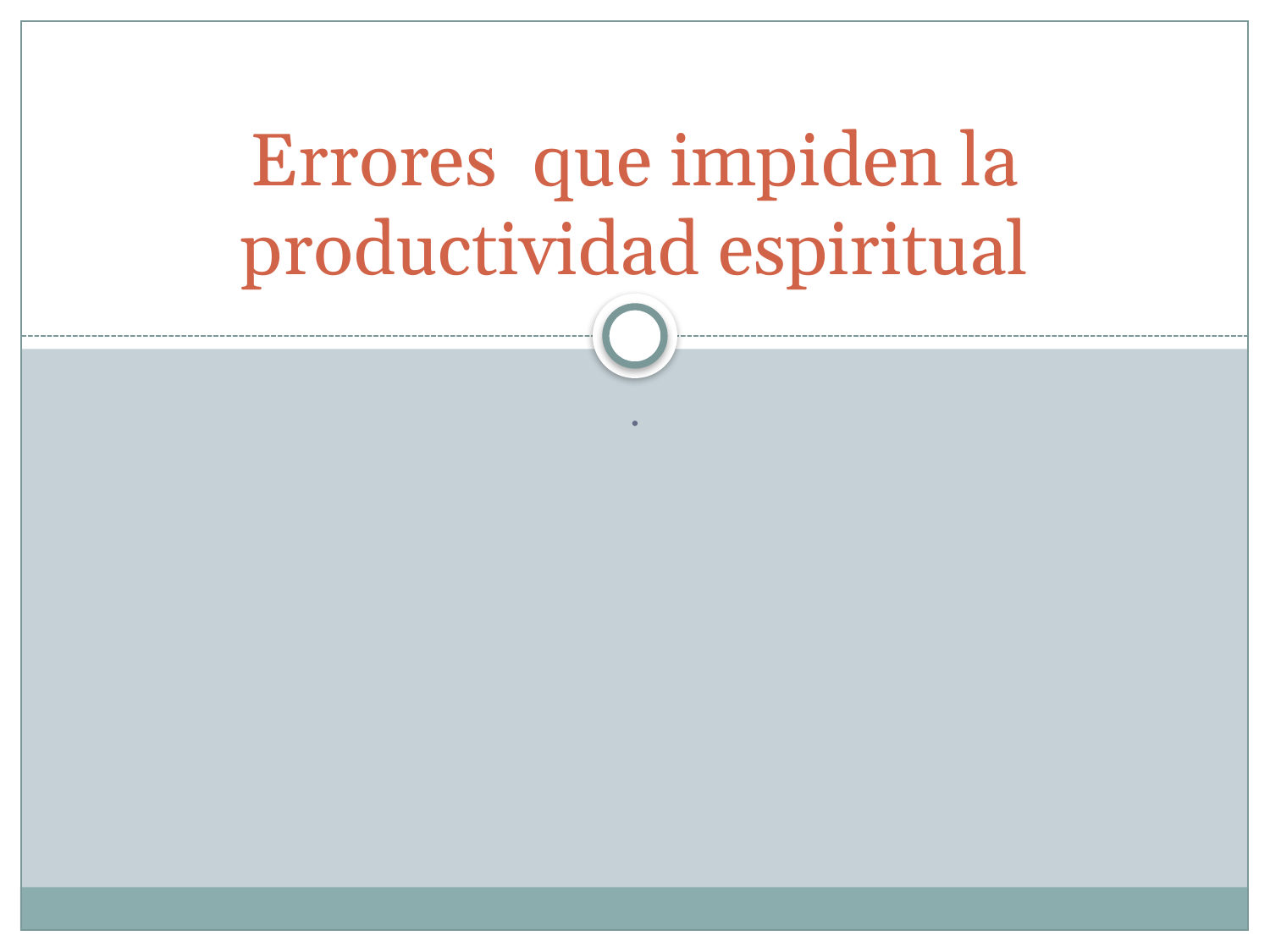

# Errores  que impiden la productividad espiritual
.